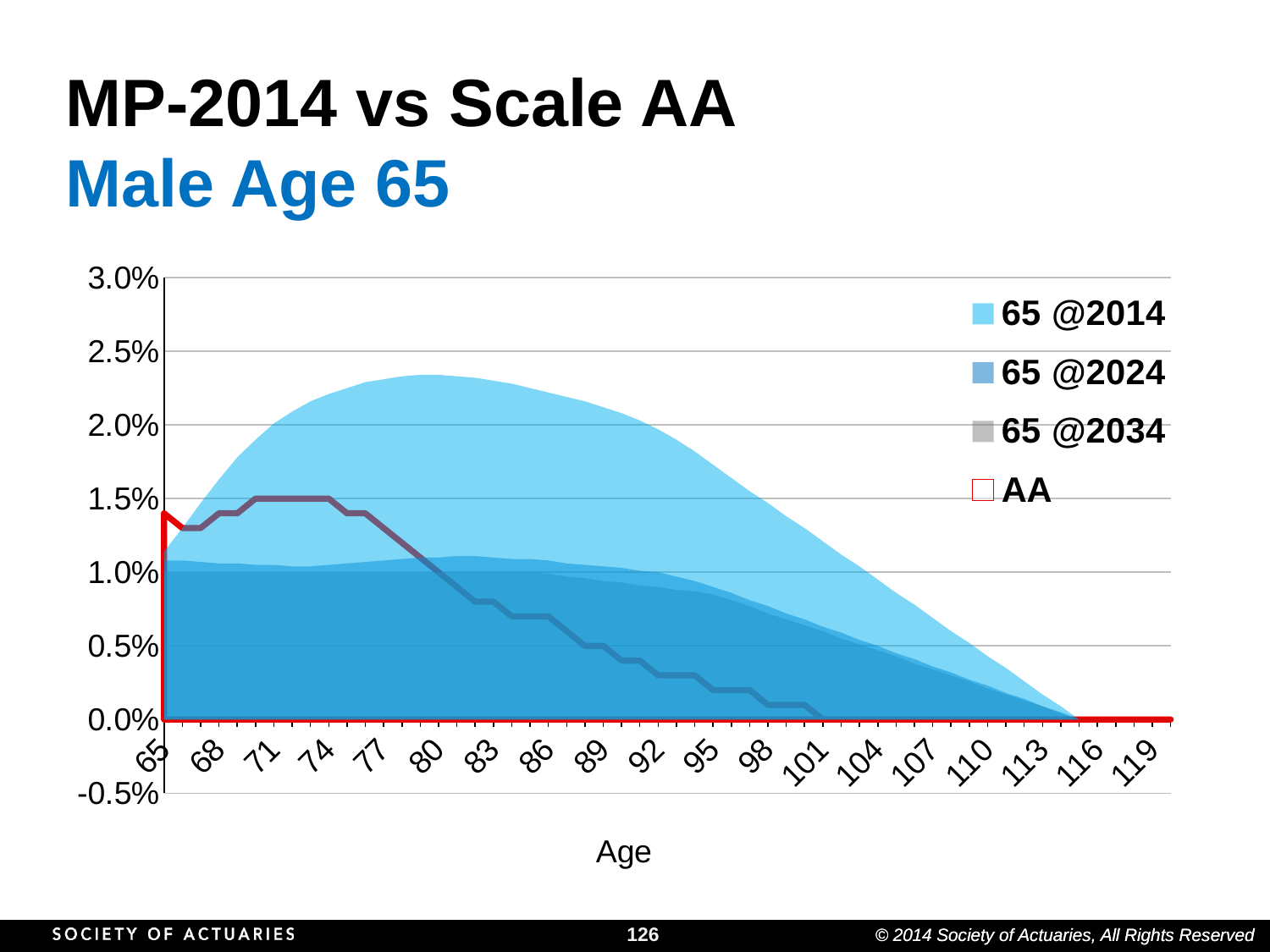

# MP-2014 vs Scale AA Male Age 65

### Chart

| Category | 65 @2014 | 65 @2024 | 65 @2034 | AA |
|---|---|---|---|---|
| 65 | 0.0114 | 0.0108 | 0.01 | 0.014 |
| 66 | 0.013 | 0.0108 | 0.01 | 0.013 |
| 67 | 0.0147 | 0.0107 | 0.01 | 0.013 |
| 68 | 0.0163 | 0.0106 | 0.01 | 0.014 |
| 69 | 0.0178 | 0.0106 | 0.01 | 0.014 |
| 70 | 0.019 | 0.0105 | 0.01 | 0.015 |
| 71 | 0.0201 | 0.0105 | 0.01 | 0.015 |
| 72 | 0.0209 | 0.0104 | 0.01 | 0.015 |
| 73 | 0.0216 | 0.0104 | 0.01 | 0.015 |
| 74 | 0.0221 | 0.0105 | 0.01 | 0.015 |
| 75 | 0.0225 | 0.0106 | 0.01 | 0.014 |
| 76 | 0.0229 | 0.0107 | 0.01 | 0.014 |
| 77 | 0.0231 | 0.0108 | 0.01 | 0.013 |
| 78 | 0.0233 | 0.0109 | 0.01 | 0.012 |
| 79 | 0.0234 | 0.011 | 0.01 | 0.011 |
| 80 | 0.0234 | 0.011 | 0.01 | 0.01 |
| 81 | 0.0233 | 0.0111 | 0.01 | 0.009 |
| 82 | 0.0232 | 0.0111 | 0.01 | 0.008 |
| 83 | 0.023 | 0.011 | 0.01 | 0.008 |
| 84 | 0.0228 | 0.0109 | 0.01 | 0.007 |
| 85 | 0.0225 | 0.0109 | 0.01 | 0.007 |
| 86 | 0.0222 | 0.0108 | 0.0099 | 0.007 |
| 87 | 0.0219 | 0.0106 | 0.0097 | 0.006 |
| 88 | 0.0216 | 0.0105 | 0.0096 | 0.005 |
| 89 | 0.0212 | 0.0104 | 0.0094 | 0.005 |
| 90 | 0.0208 | 0.0103 | 0.0093 | 0.004 |
| 91 | 0.0203 | 0.0101 | 0.0091 | 0.004 |
| 92 | 0.0197 | 0.01 | 0.009 | 0.003 |
| 93 | 0.019 | 0.0097 | 0.0088 | 0.003 |
| 94 | 0.0182 | 0.0094 | 0.0087 | 0.003 |
| 95 | 0.0173 | 0.009 | 0.0085 | 0.002 |
| 96 | 0.0164 | 0.0086 | 0.0081 | 0.002 |
| 97 | 0.0155 | 0.0081 | 0.0077 | 0.002 |
| 98 | 0.0147 | 0.0077 | 0.0072 | 0.001 |
| 99 | 0.0138 | 0.0072 | 0.0068 | 0.001 |
| 100 | 0.013 | 0.0068 | 0.0064 | 0.001 |
| 101 | 0.0121 | 0.0063 | 0.006 | 0.0 |
| 102 | 0.0112 | 0.0059 | 0.0055 | 0.0 |
| 103 | 0.0104 | 0.0054 | 0.0051 | 0.0 |
| 104 | 0.0095 | 0.005 | 0.0047 | 0.0 |
| 105 | 0.0086 | 0.0045 | 0.0043 | 0.0 |
| 106 | 0.0078 | 0.0041 | 0.0038 | 0.0 |
| 107 | 0.0069 | 0.0036 | 0.0034 | 0.0 |
| 108 | 0.006 | 0.0032 | 0.003 | 0.0 |
| 109 | 0.0052 | 0.0027 | 0.0026 | 0.0 |
| 110 | 0.0043 | 0.0023 | 0.0021 | 0.0 |
| 111 | 0.0035 | 0.0018 | 0.0017 | 0.0 |
| 112 | 0.0026 | 0.0014 | 0.0013 | 0.0 |
| 113 | 0.0017 | 0.0009 | 0.0009 | 0.0 |
| 114 | 0.0009 | 0.0005 | 0.0004 | 0.0 |
| 115 | 0.0 | 0.0 | 0.0 | 0.0 |
| 116 | 0.0 | 0.0 | 0.0 | 0.0 |
| 117 | 0.0 | 0.0 | 0.0 | 0.0 |
| 118 | 0.0 | 0.0 | 0.0 | 0.0 |
| 119 | 0.0 | 0.0 | 0.0 | 0.0 |
| 120 | 0.0 | 0.0 | 0.0 | 0.0 |